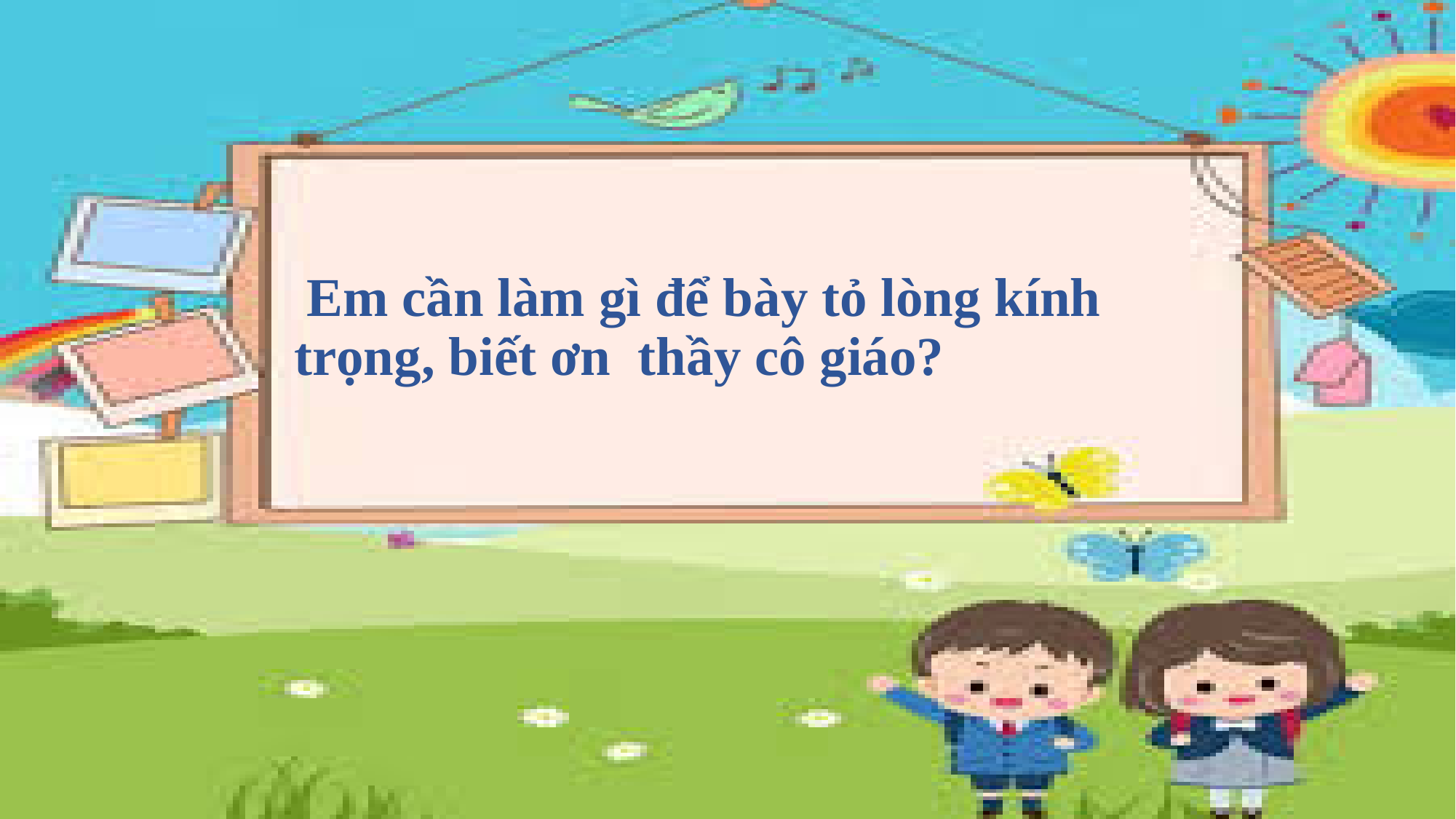

Em cần làm gì để bày tỏ lòng kính trọng, biết ơn  thầy cô giáo?